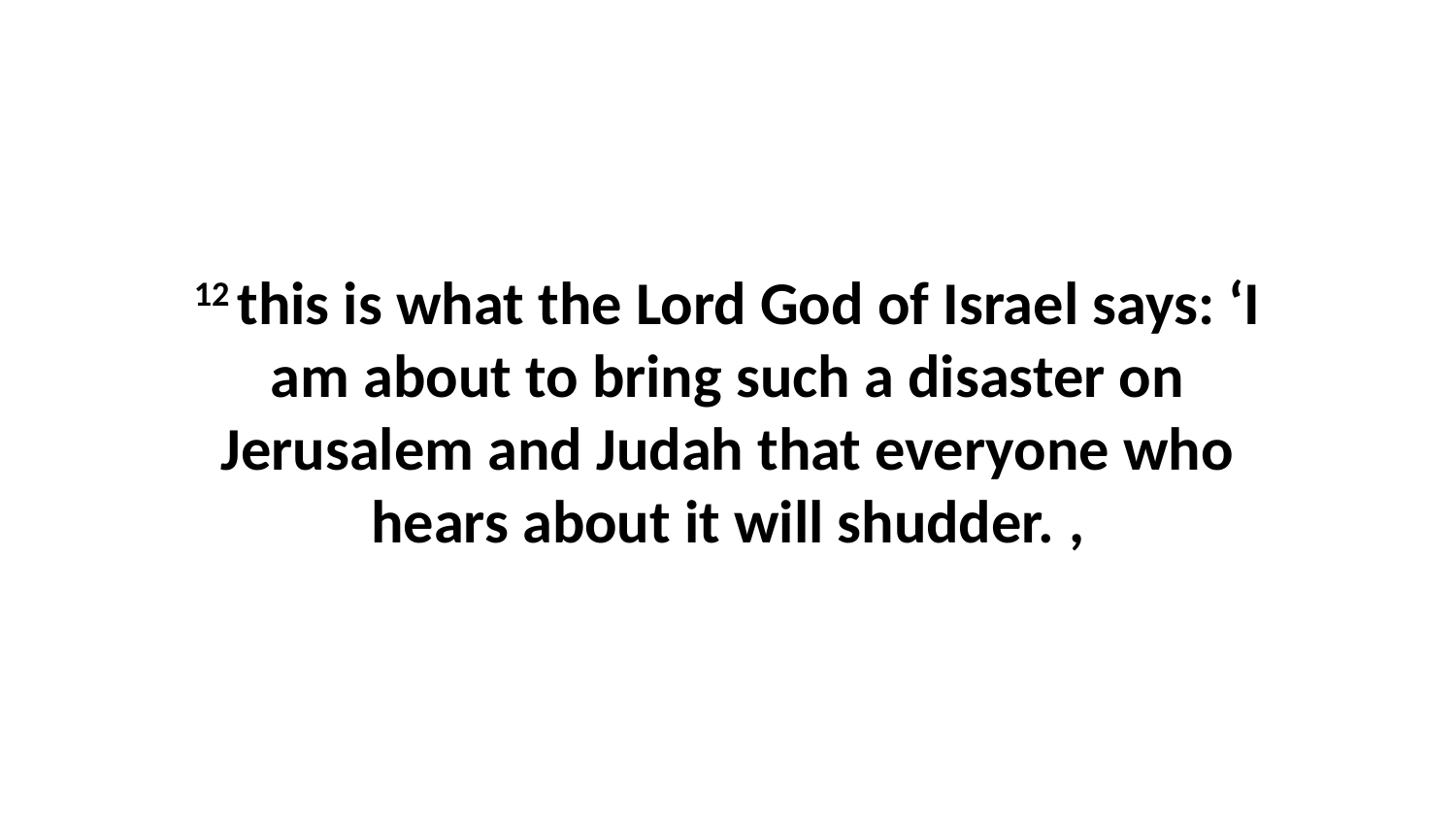

12 this is what the Lord God of Israel says: ‘I am about to bring such a disaster on Jerusalem and Judah that everyone who hears about it will shudder. ,